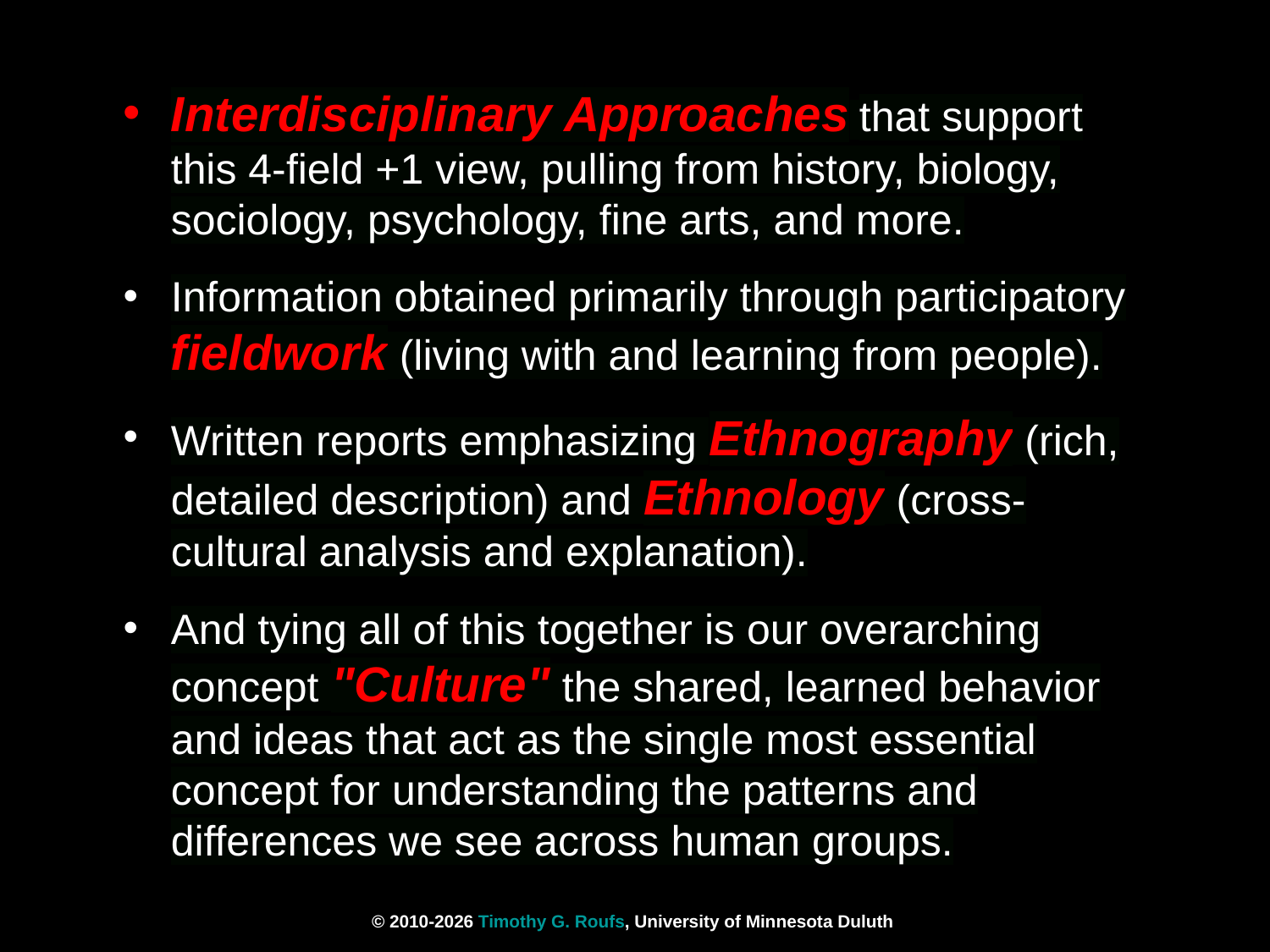

Information obtained primarily through participatory fieldwork (living with and learning from people).

Interdisciplinary Approaches that support this 4-field +1 view, pulling from history, biology, sociology, psychology, fine arts, and more.
Information obtained primarily through participatory fieldwork (living with and learning from people).
Written reports emphasizing Ethnography (rich, detailed description) and Ethnology (cross-cultural analysis and explanation).
And tying all of this together is our overarching concept "Culture" the shared, learned behavior and ideas that act as the single most essential concept for understanding the patterns and differences we see across human groups.

© 2010-2026 Timothy G. Roufs, University of Minnesota Duluth